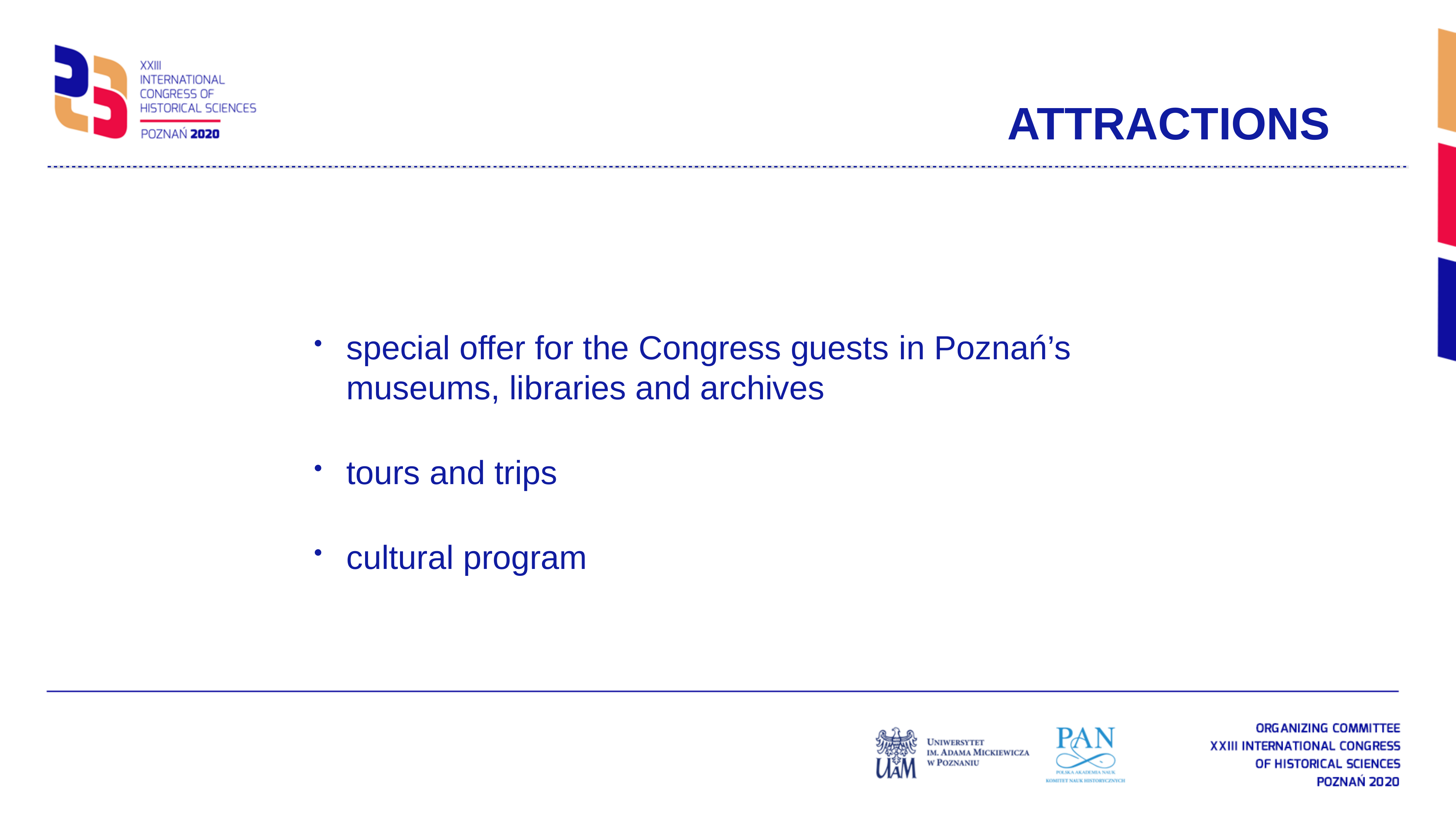

# ATTRACTIONS

special offer for the Congress guests in Poznań’s museums, libraries and archives
tours and trips
cultural program